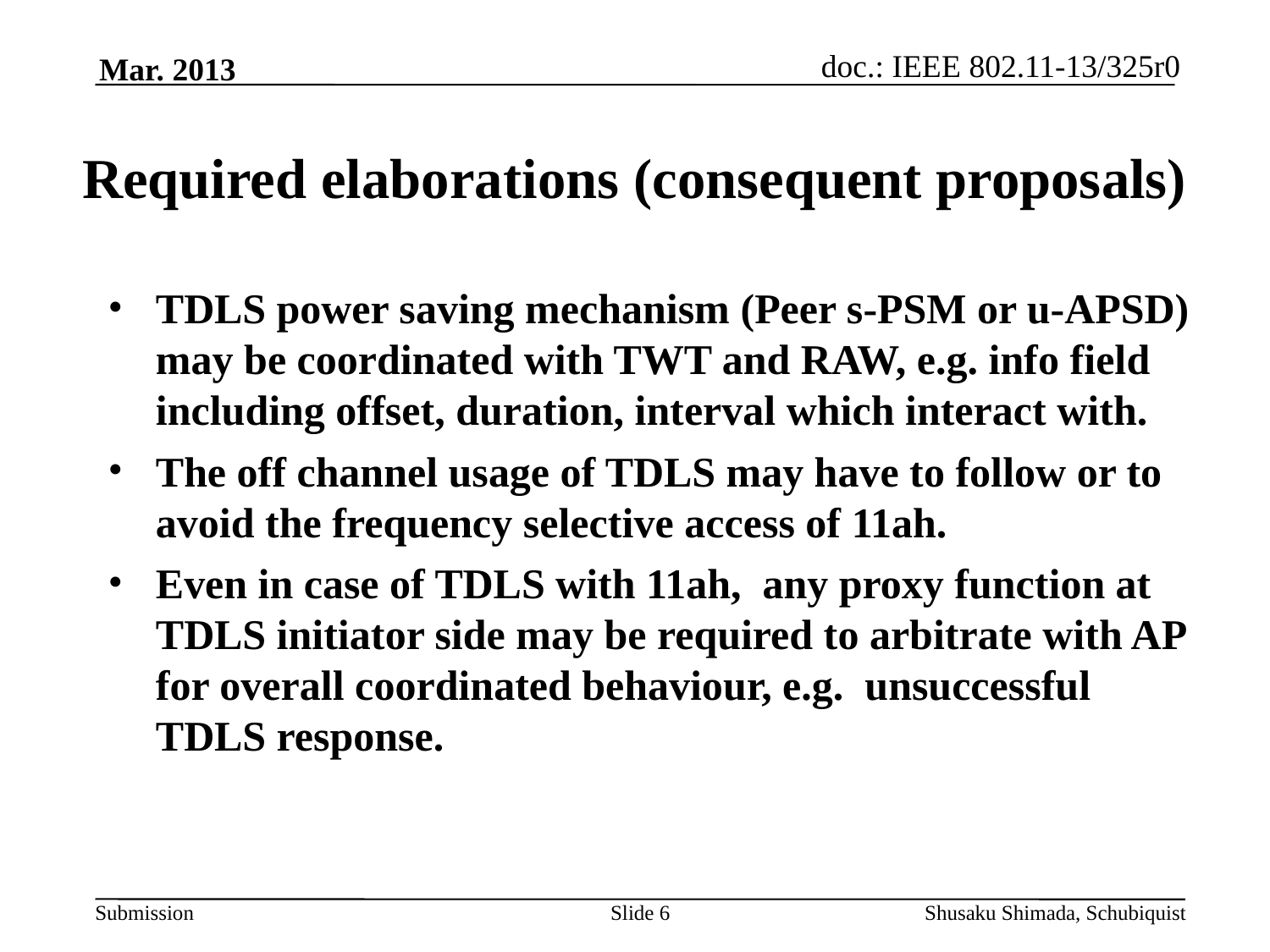

#
Mar. 2013
Required elaborations (consequent proposals)
TDLS power saving mechanism (Peer s-PSM or u-APSD)  may be coordinated with TWT and RAW, e.g. info field including offset, duration, interval which interact with.
The off channel usage of TDLS may have to follow or to avoid the frequency selective access of 11ah.
Even in case of TDLS with 11ah,  any proxy function at TDLS initiator side may be required to arbitrate with AP for overall coordinated behaviour, e.g.  unsuccessful TDLS response.
Slide 6
Shusaku Shimada, Schubiquist